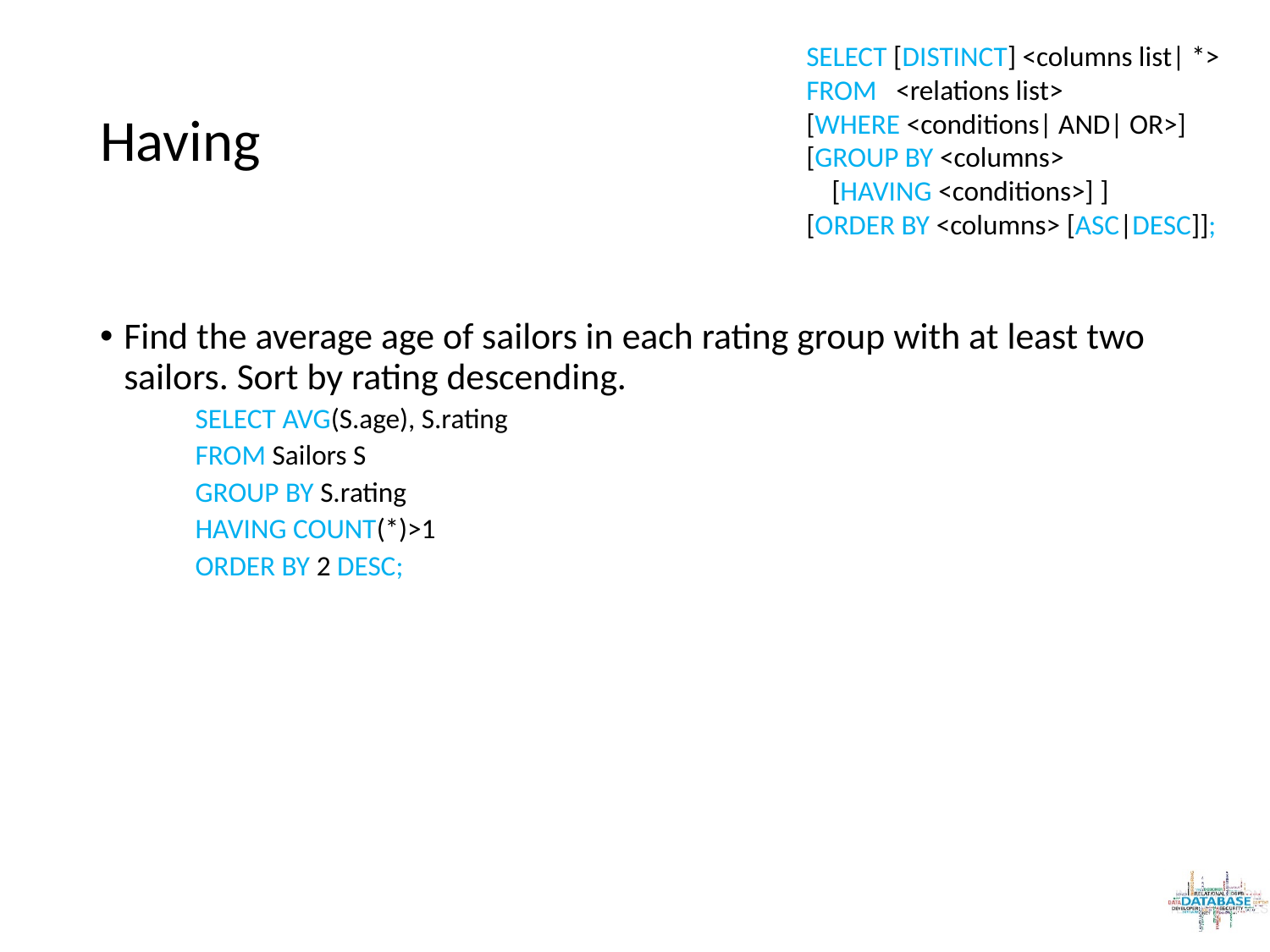

SELECT [DISTINCT] <columns list| *>
FROM   <relations list>
[WHERE <conditions| AND| OR>]
[GROUP BY <columns>
    [HAVING <conditions>] ]
[ORDER BY <columns> [ASC|DESC]];

# Having

Find the average age of sailors in each rating group with at least two sailors. Sort by rating descending.
SELECT AVG(S.age), S.rating
FROM Sailors S
GROUP BY S.rating
HAVING COUNT(*)>1
ORDER BY 2 DESC;